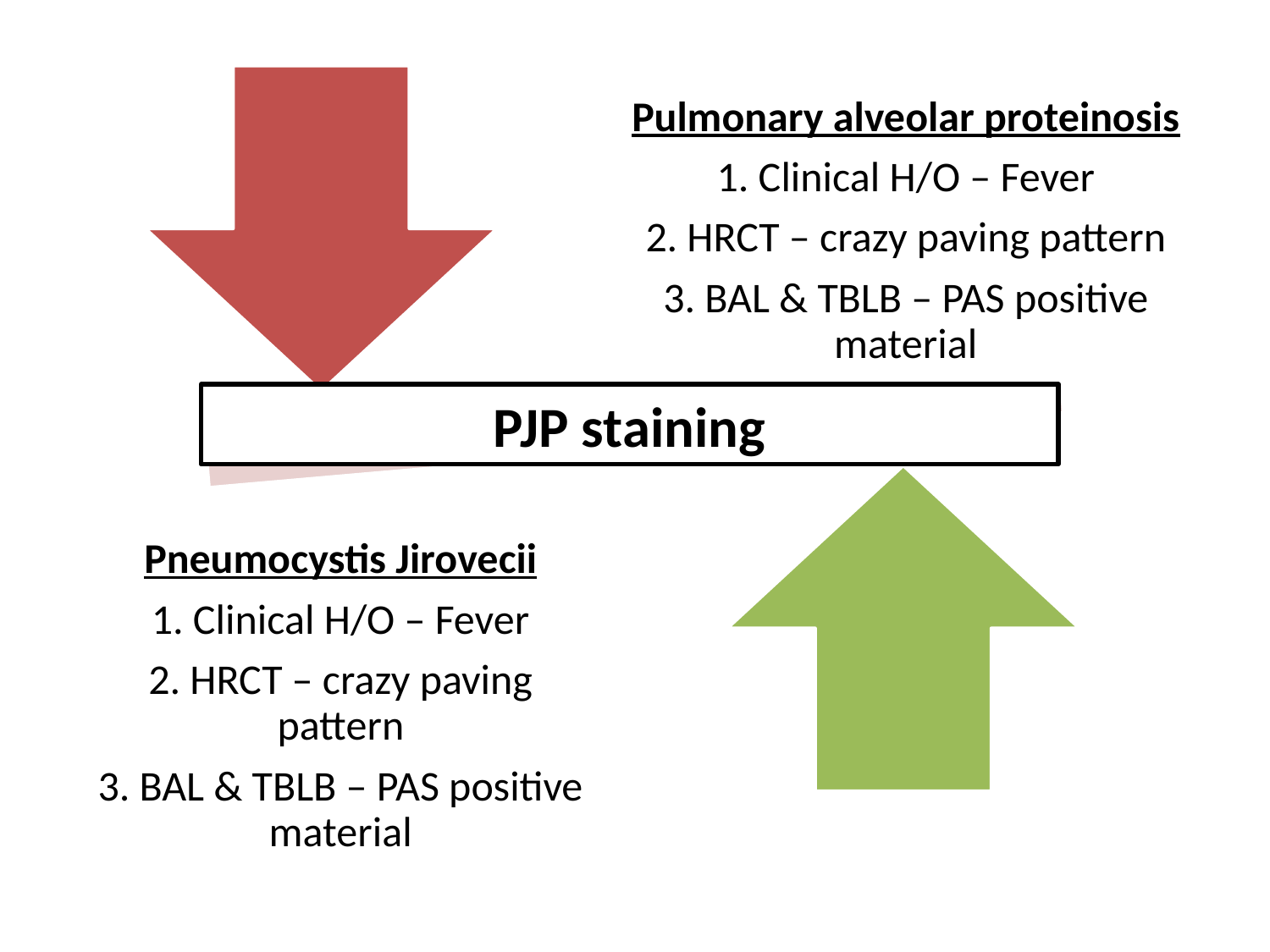

Pulmonary alveolar proteinosis
1. Clinical H/O – Fever
2. HRCT – crazy paving pattern
3. BAL & TBLB – PAS positive material

PJP staining

Pneumocystis Jirovecii
1. Clinical H/O – Fever
2. HRCT – crazy paving pattern
3. BAL & TBLB – PAS positive material